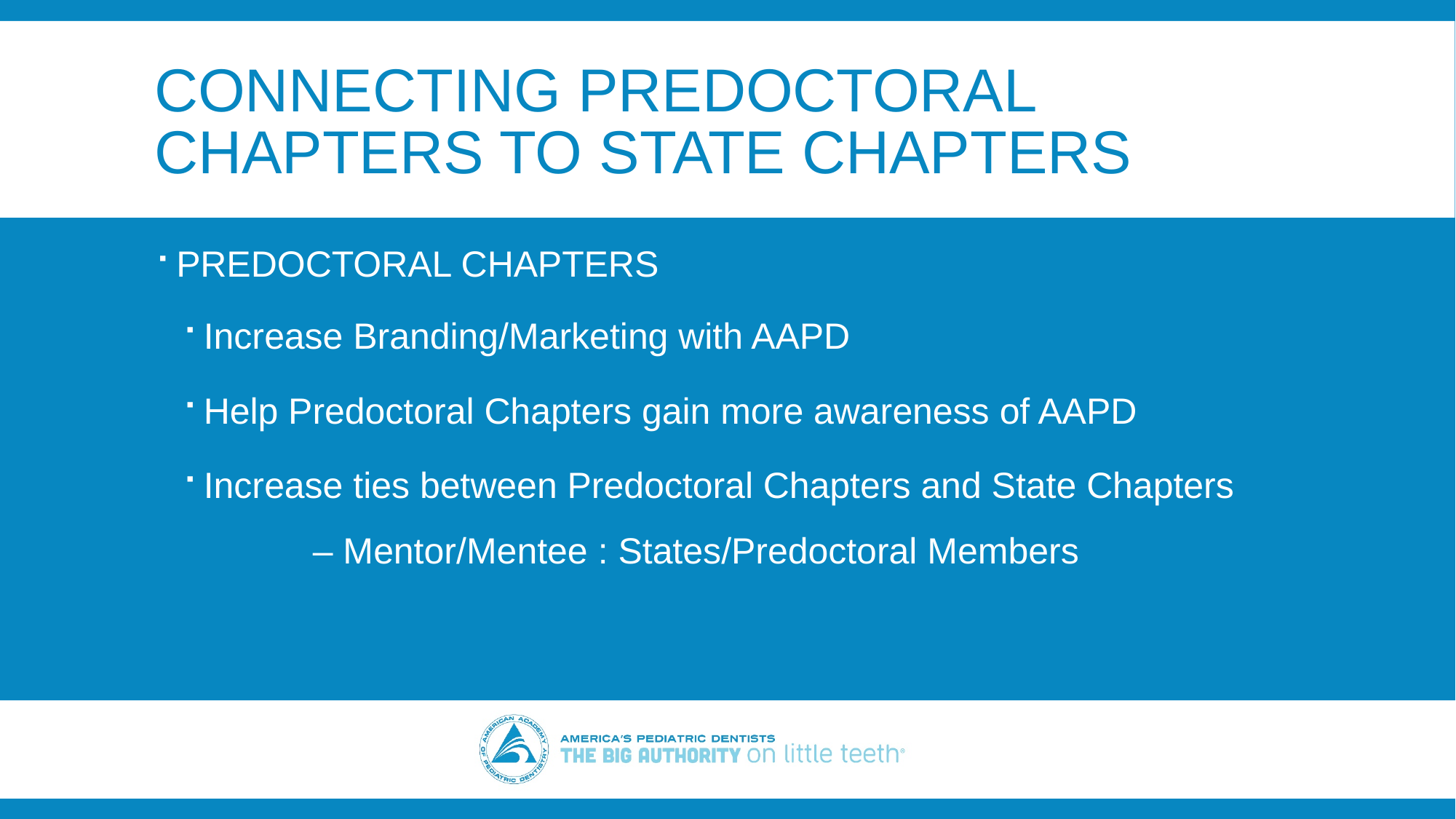

# Connecting predoctoral chapters to State Chapters
PREDOCTORAL CHAPTERS
Increase Branding/Marketing with AAPD
Help Predoctoral Chapters gain more awareness of AAPD
Increase ties between Predoctoral Chapters and State Chapters
	– Mentor/Mentee : States/Predoctoral Members